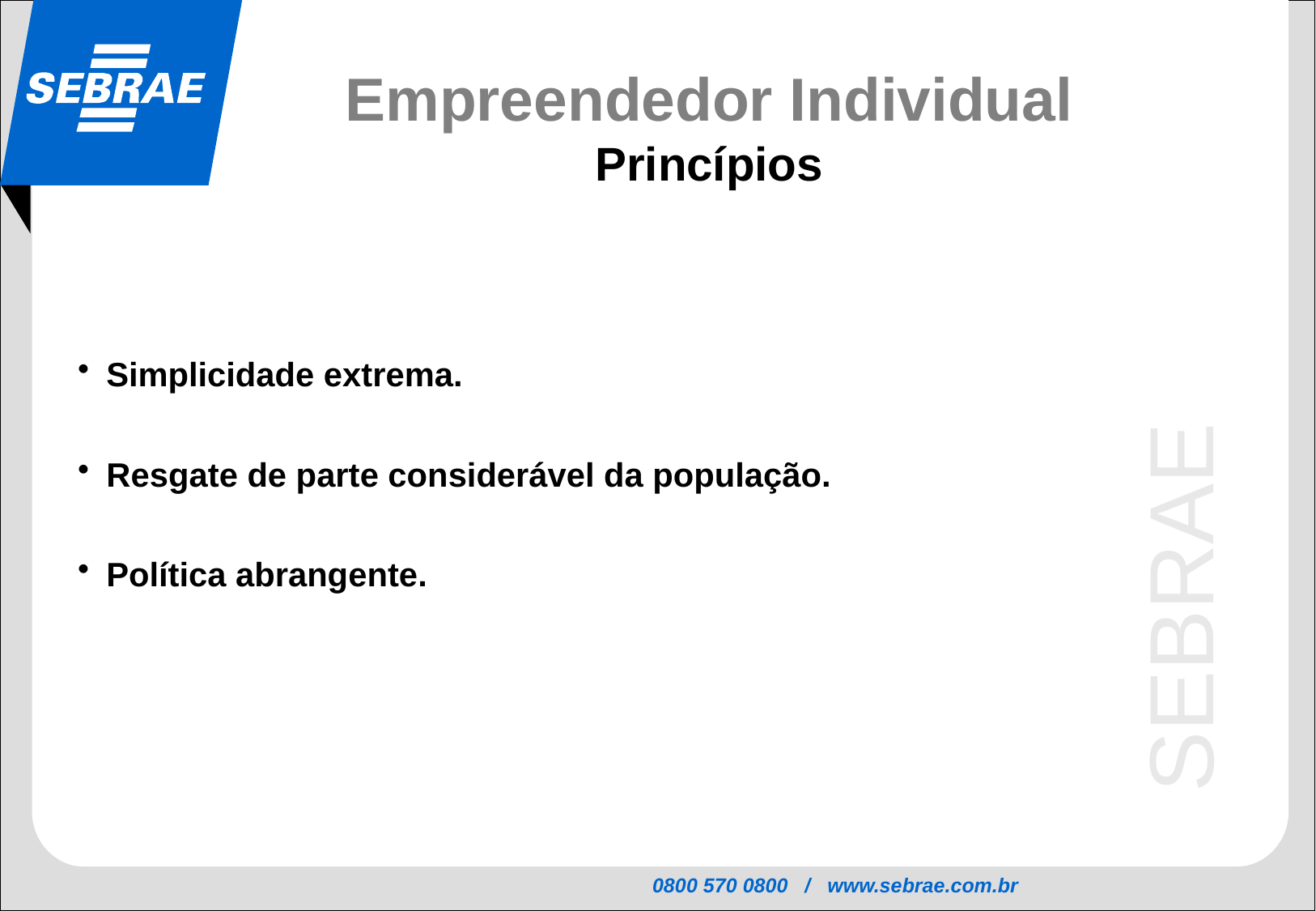

Empreendedor Individual
Princípios
Simplicidade extrema.
Resgate de parte considerável da população.
Política abrangente.